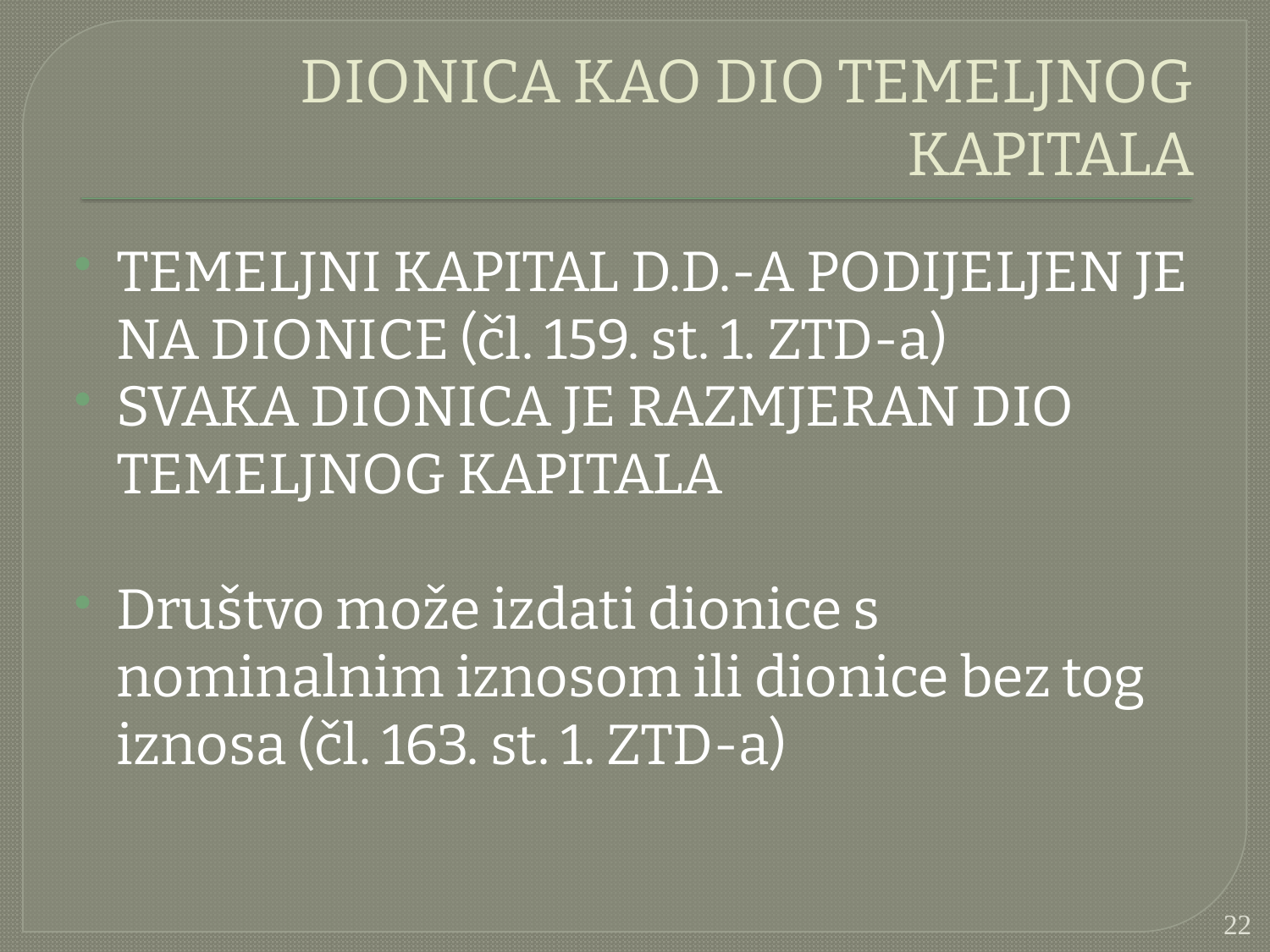

# DIONICA KAO DIO TEMELJNOG KAPITALA
TEMELJNI KAPITAL D.D.-A PODIJELJEN JE NA DIONICE (čl. 159. st. 1. ZTD-a)
SVAKA DIONICA JE RAZMJERAN DIO TEMELJNOG KAPITALA

Društvo može izdati dionice s nominalnim iznosom ili dionice bez tog iznosa (čl. 163. st. 1. ZTD-a)
22